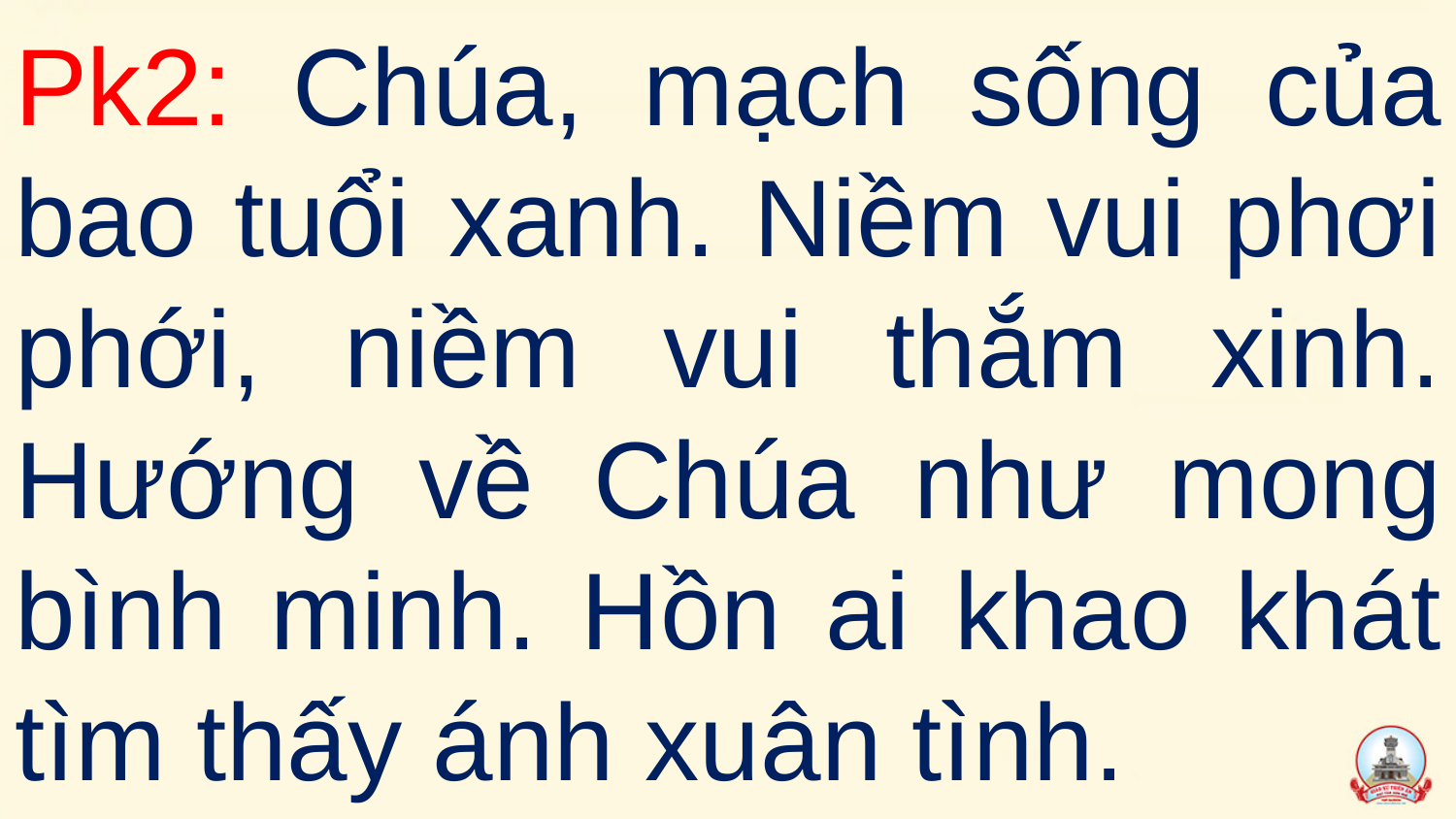

# Pk2: Chúa, mạch sống của bao tuổi xanh. Niềm vui phơi phới, niềm vui thắm xinh. Hướng về Chúa như mong bình minh. Hồn ai khao khát tìm thấy ánh xuân tình.